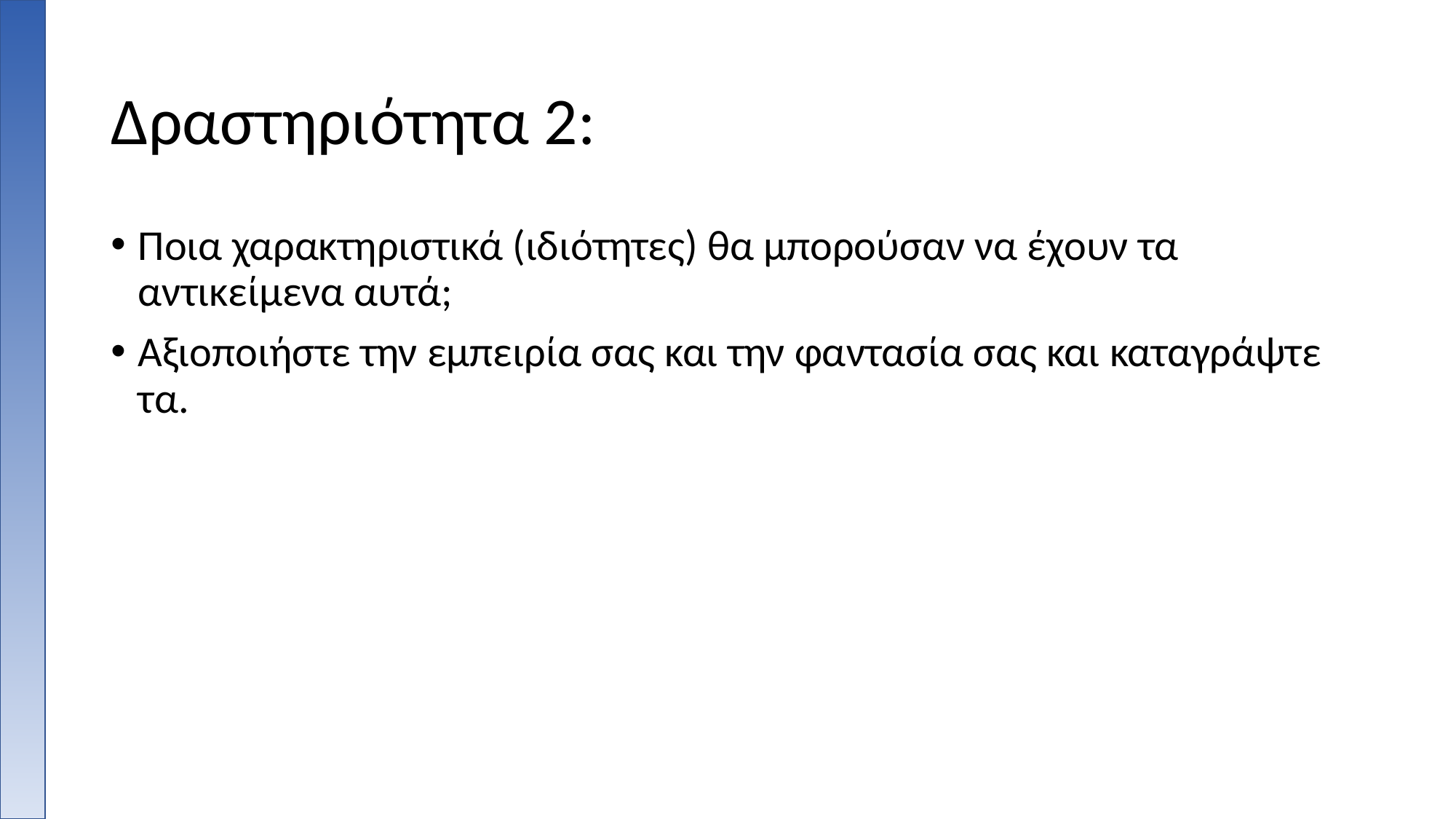

# Δραστηριότητα 2:
Ποια χαρακτηριστικά (ιδιότητες) θα μπορούσαν να έχουν τα αντικείμενα αυτά;
Αξιοποιήστε την εμπειρία σας και την φαντασία σας και καταγράψτε τα.